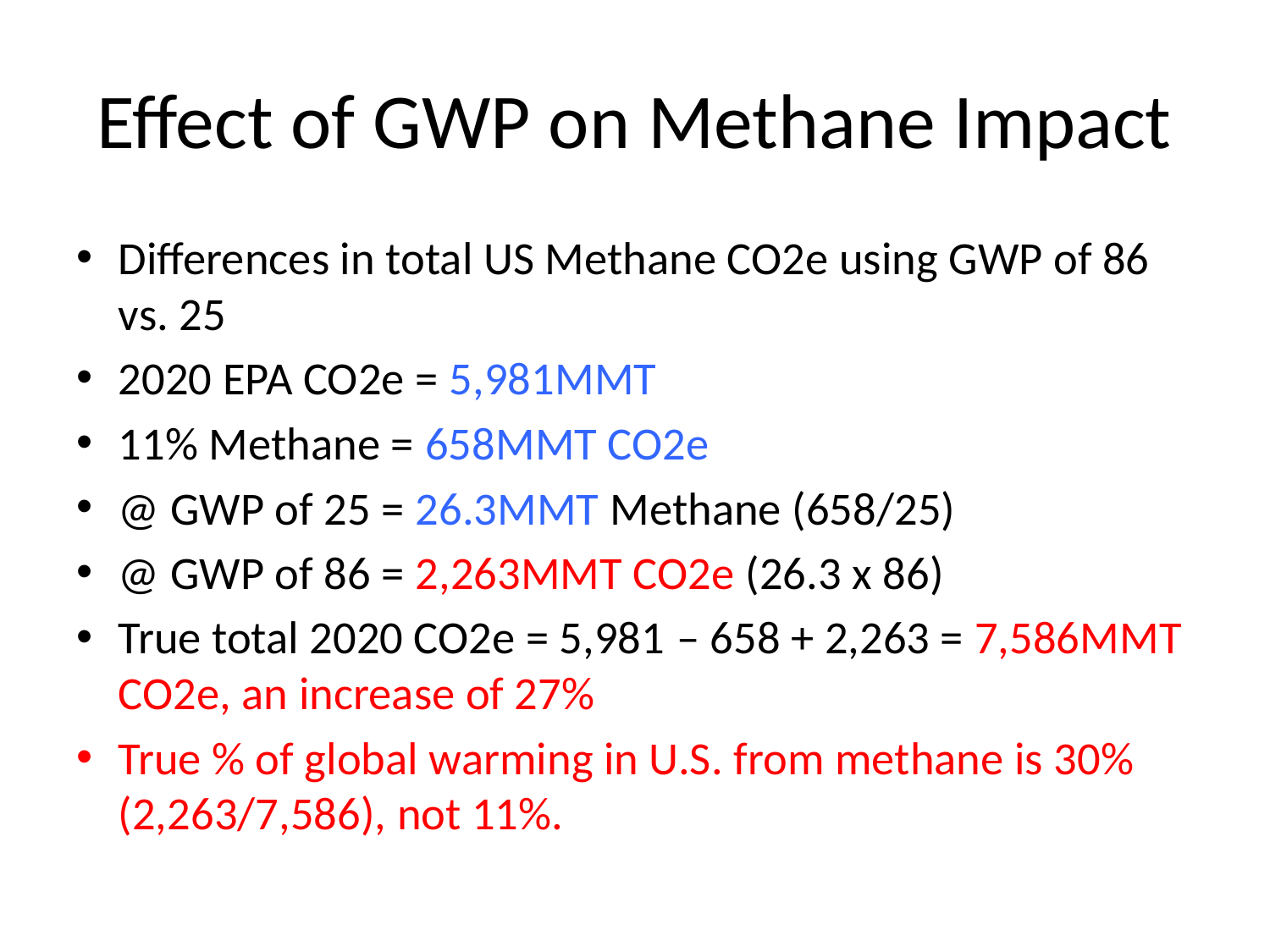

# Effect of GWP on Methane Impact
Differences in total US Methane CO2e using GWP of 86 vs. 25
2020 EPA CO2e = 5,981MMT
11% Methane = 658MMT CO2e
@ GWP of 25 = 26.3MMT Methane (658/25)
@ GWP of 86 = 2,263MMT CO2e (26.3 x 86)
True total 2020 CO2e = 5,981 – 658 + 2,263 = 7,586MMT CO2e, an increase of 27%
True % of global warming in U.S. from methane is 30% (2,263/7,586), not 11%.